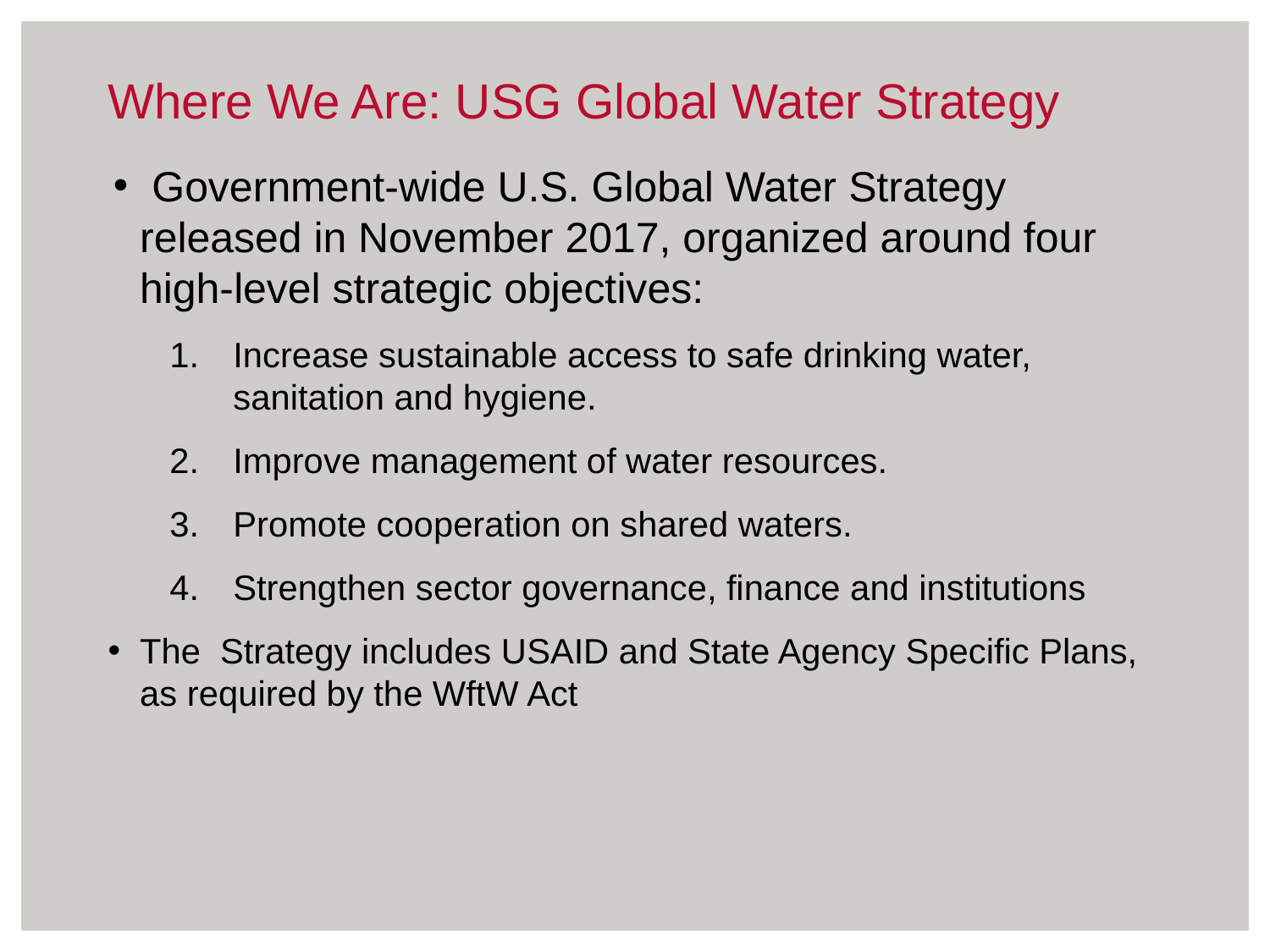

# Where We Are: USG Global Water Strategy
 Government-wide U.S. Global Water Strategy released in November 2017, organized around four high-level strategic objectives:
Increase sustainable access to safe drinking water, sanitation and hygiene.
Improve management of water resources.
Promote cooperation on shared waters.
Strengthen sector governance, finance and institutions
The  Strategy includes USAID and State Agency Specific Plans, as required by the WftW Act